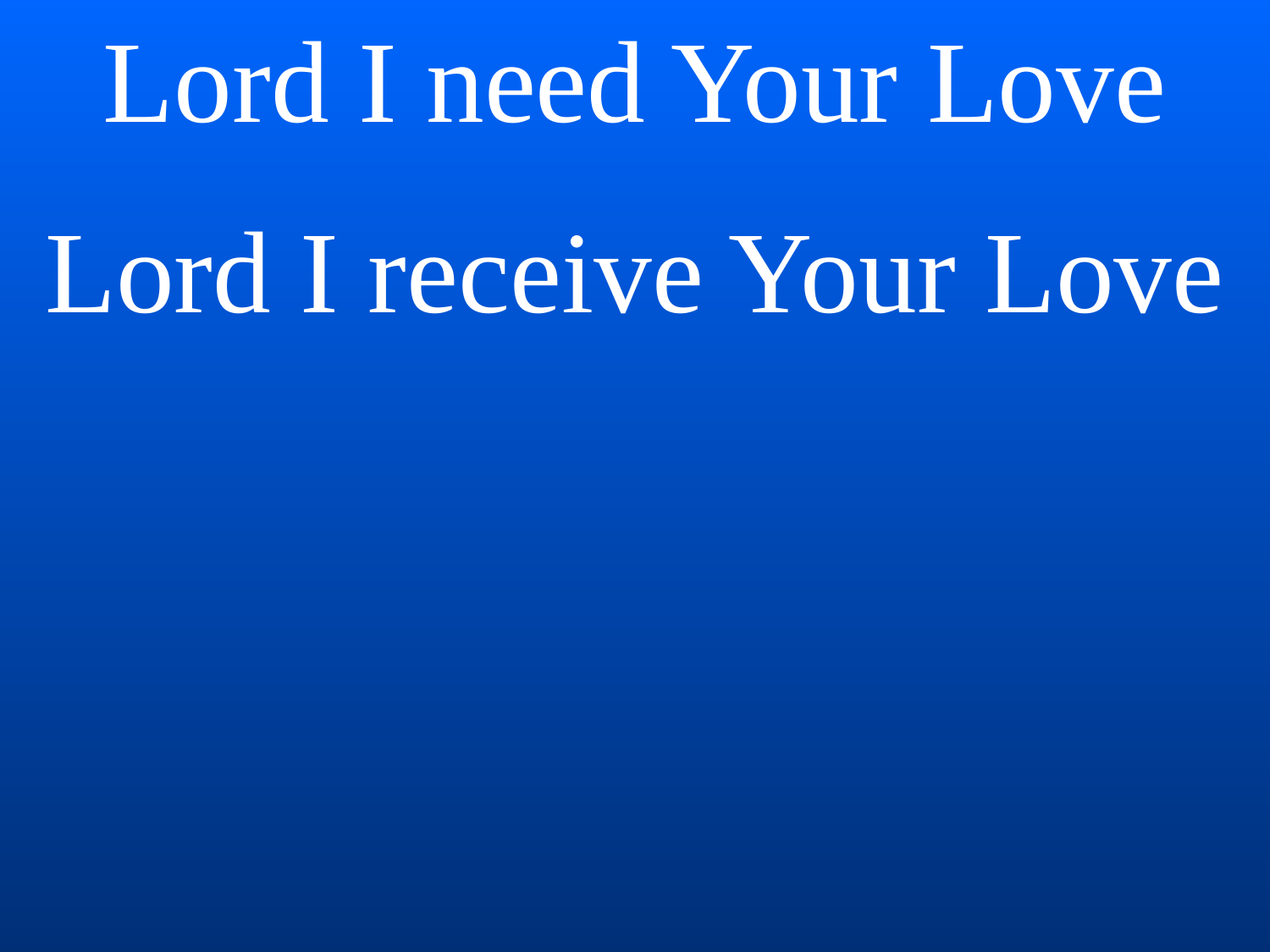

Lord I need Your Love
Lord I receive Your Love